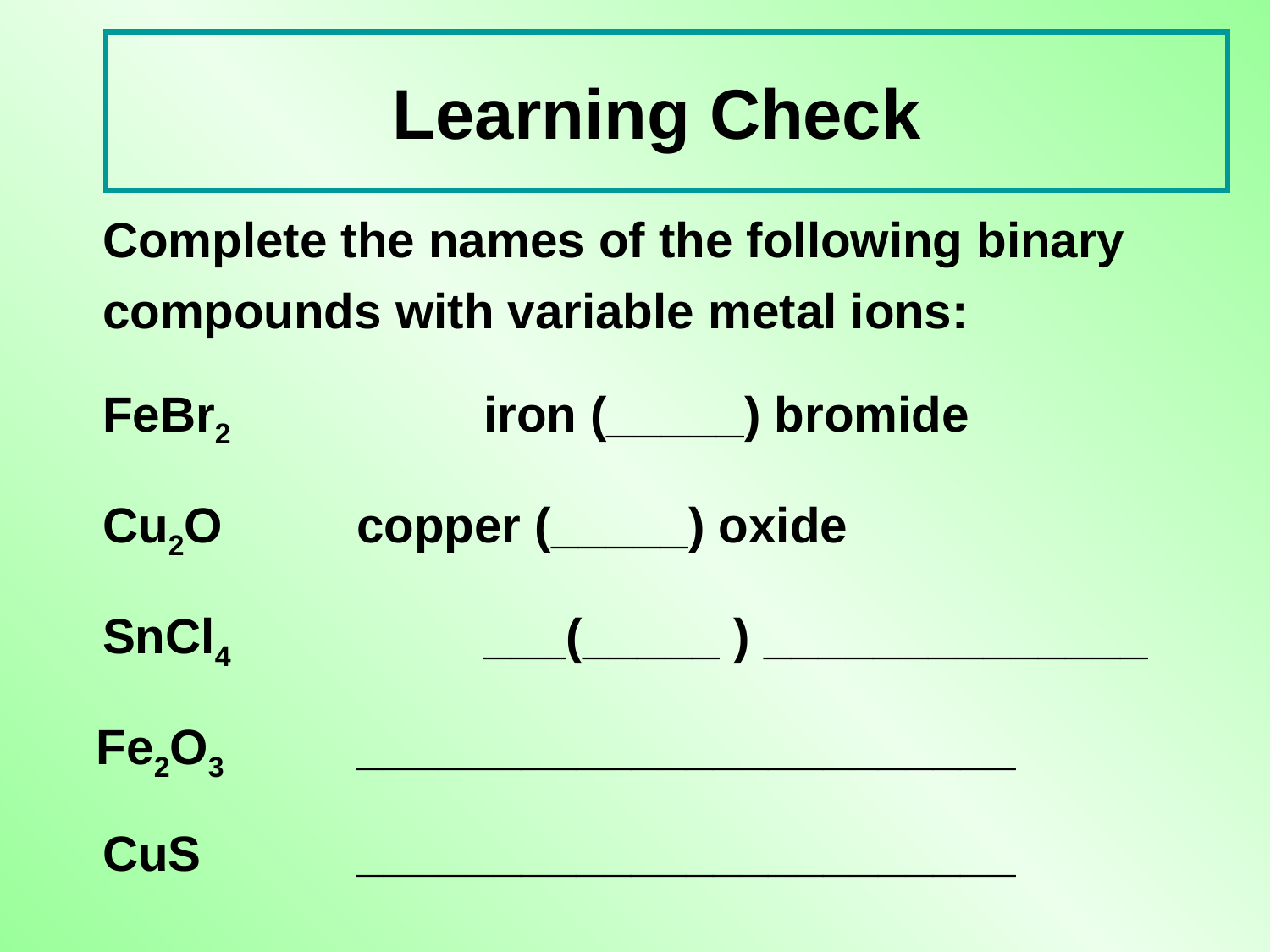

# Learning Check
	Complete the names of the following binary compounds with variable metal ions:
	FeBr2		iron (_____) bromide
	Cu2O		copper (_____) oxide
	SnCl4		___(_____ ) ______________
   Fe2O3		________________________
	CuS		________________________